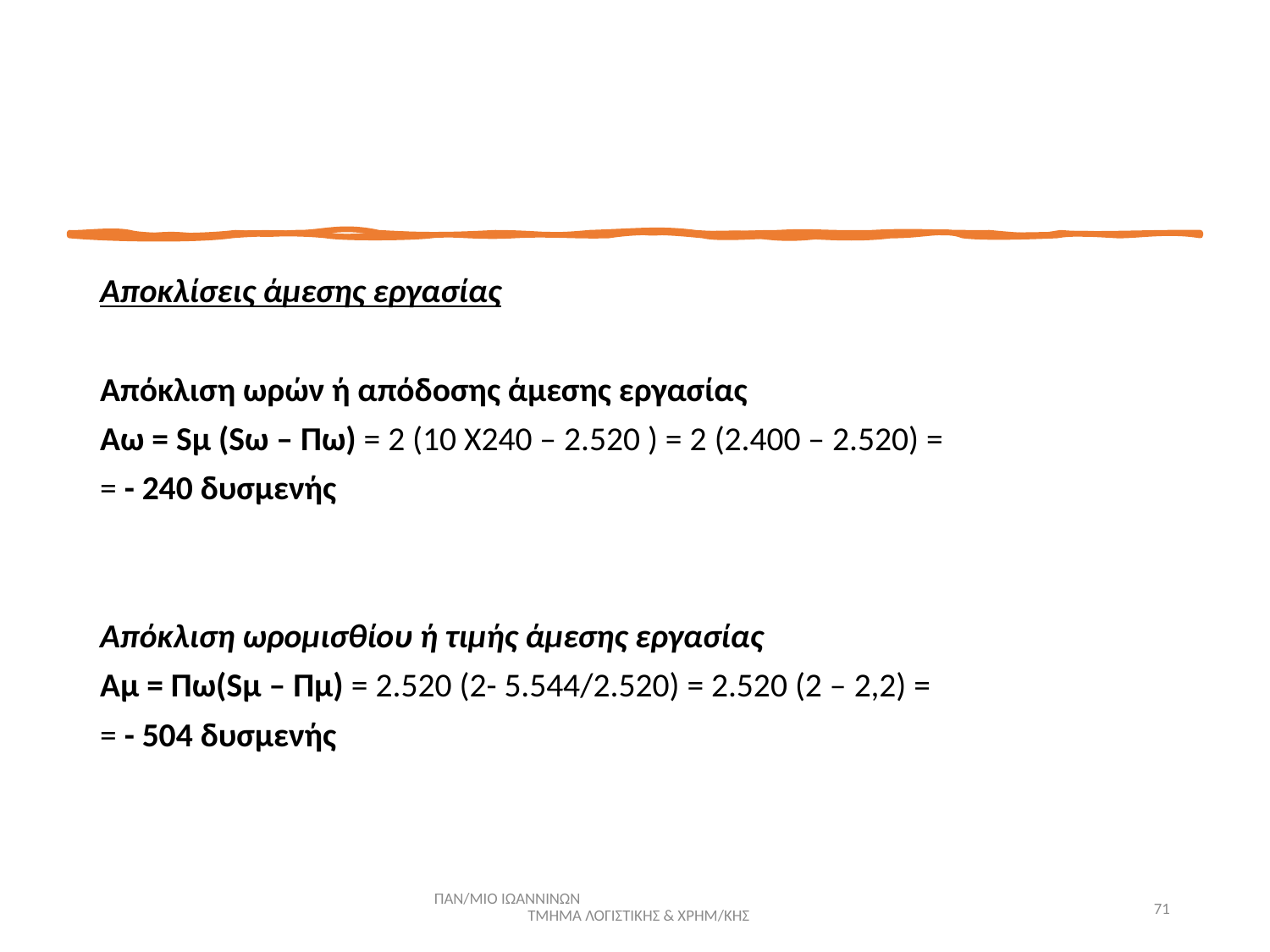

#

Αποκλίσεις άμεσης εργασίας

Απόκλιση ωρών ή απόδοσης άμεσης εργασίας
Αω = Sμ (Sω – Πω) = 2 (10 Χ240 – 2.520 ) = 2 (2.400 – 2.520) =
= - 240 δυσμενής

Απόκλιση ωρομισθίου ή τιμής άμεσης εργασίας
Αμ = Πω(Sμ – Πμ) = 2.520 (2- 5.544/2.520) = 2.520 (2 – 2,2) =
= - 504 δυσμενής
ΠΑΝ/ΜΙΟ ΙΩΑΝΝΙΝΩΝ                                                                          ΤΜΗΜΑ ΛΟΓΙΣΤΙΚΗΣ & ΧΡΗΜ/ΚΗΣ
71